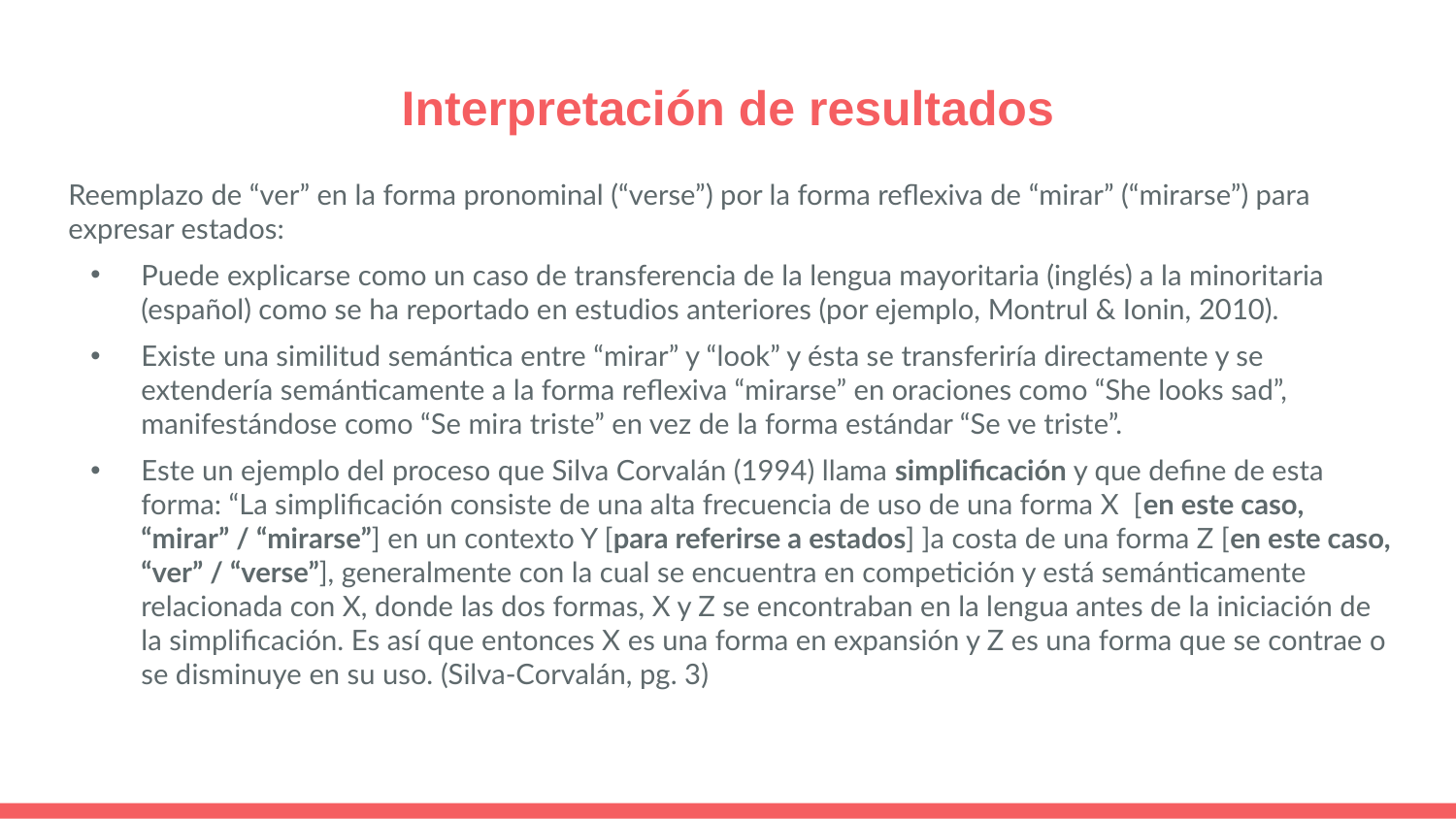

# Interpretación de resultados

Reemplazo de “ver” en la forma pronominal (“verse”) por la forma reflexiva de “mirar” (“mirarse”) para expresar estados:
Puede explicarse como un caso de transferencia de la lengua mayoritaria (inglés) a la minoritaria (español) como se ha reportado en estudios anteriores (por ejemplo, Montrul & Ionin, 2010).
Existe una similitud semántica entre “mirar” y “look” y ésta se transferiría directamente y se extendería semánticamente a la forma reflexiva “mirarse” en oraciones como “She looks sad”, manifestándose como “Se mira triste” en vez de la forma estándar “Se ve triste”.
Este un ejemplo del proceso que Silva Corvalán (1994) llama simplificación y que define de esta forma: “La simplificación consiste de una alta frecuencia de uso de una forma X  [en este caso, “mirar” / “mirarse”] en un contexto Y [para referirse a estados] ]a costa de una forma Z [en este caso, “ver” / “verse”], generalmente con la cual se encuentra en competición y está semánticamente relacionada con X, donde las dos formas, X y Z se encontraban en la lengua antes de la iniciación de la simplificación. Es así que entonces X es una forma en expansión y Z es una forma que se contrae o se disminuye en su uso. (Silva-Corvalán, pg. 3)